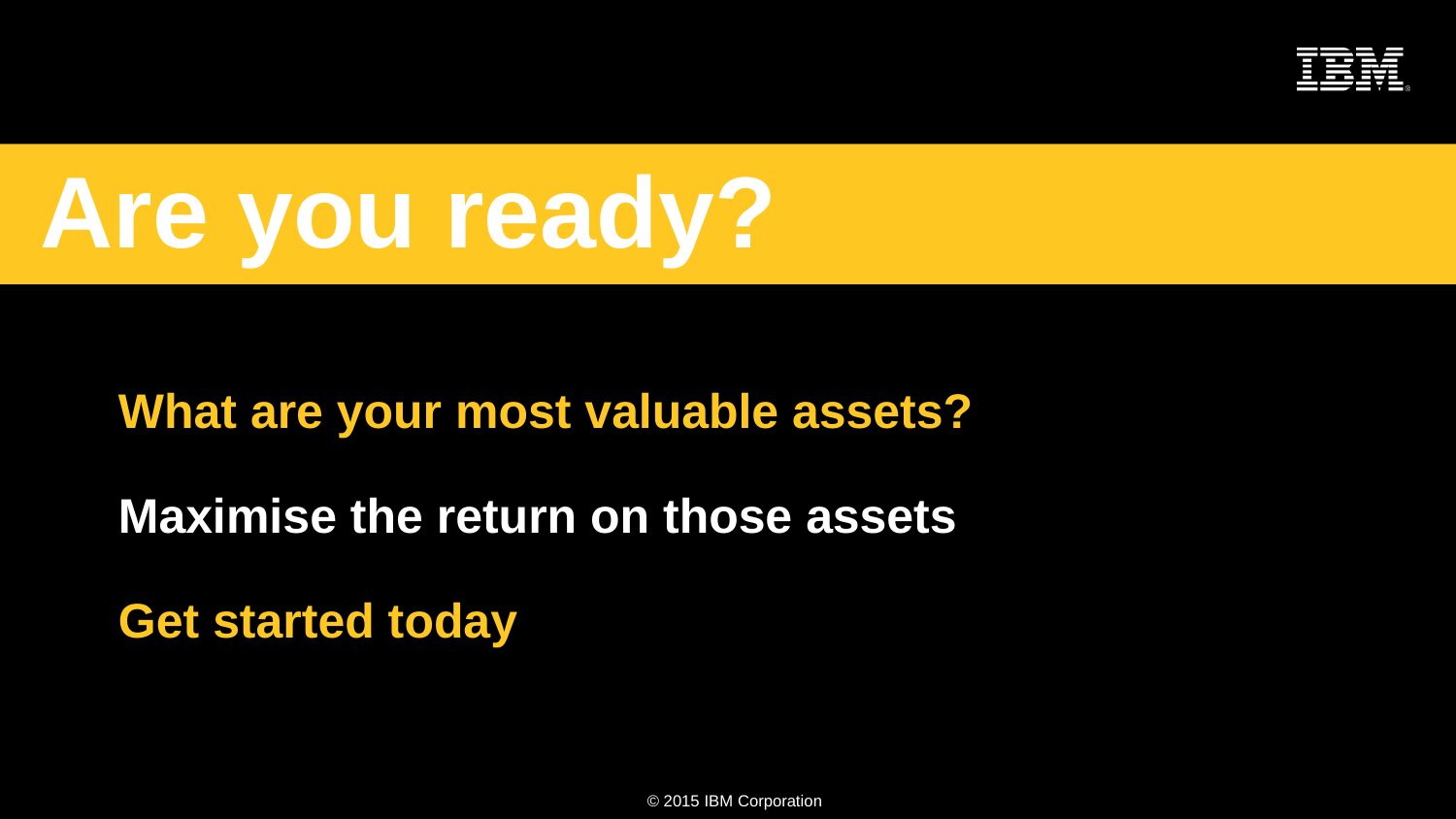

# Are you ready?
What are your most valuable assets?

Maximise the return on those assets

Get started today
11